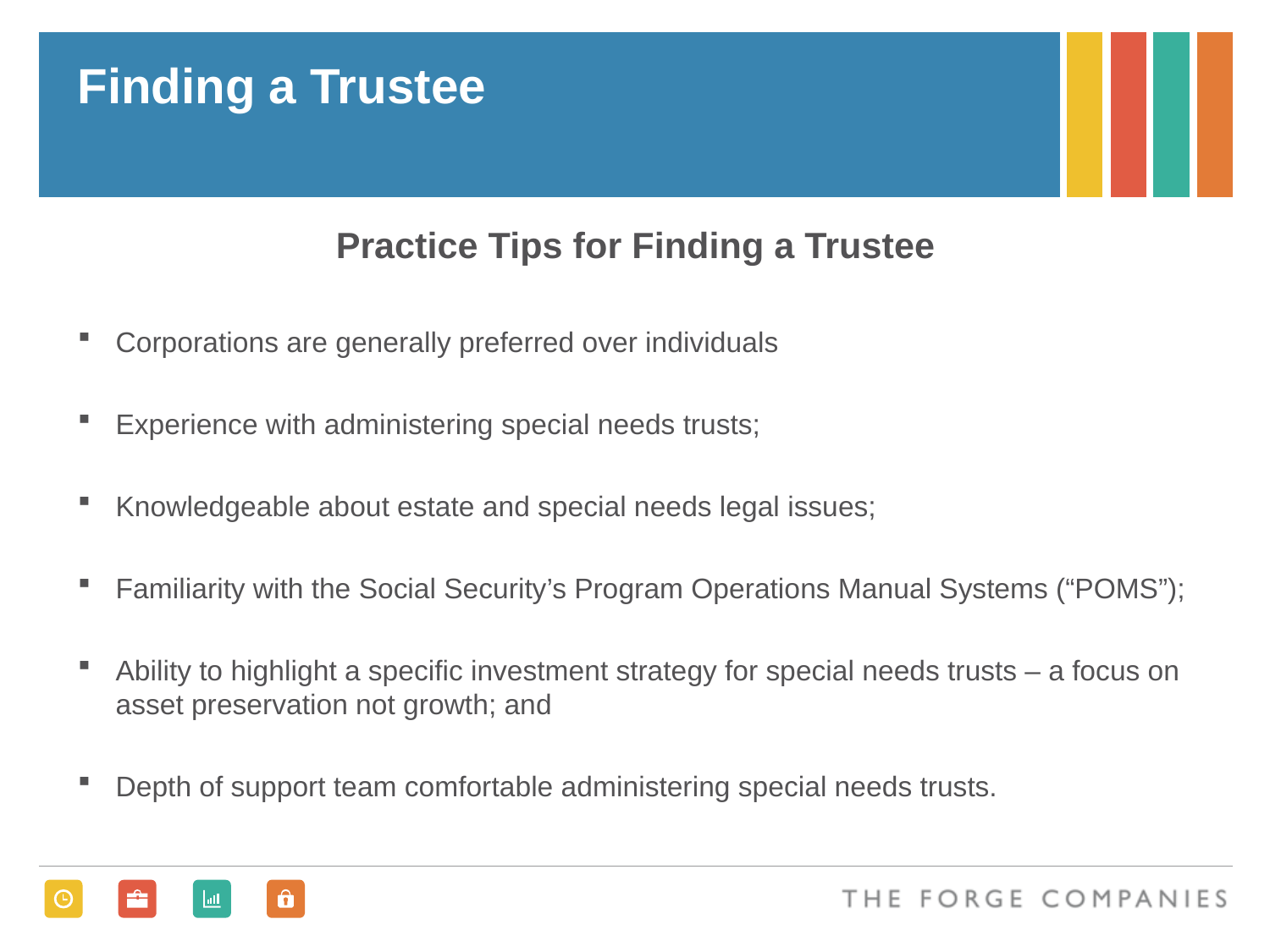

# Finding a Trustee
Practice Tips for Finding a Trustee

Corporations are generally preferred over individuals

Experience with administering special needs trusts;

Knowledgeable about estate and special needs legal issues;

Familiarity with the Social Security’s Program Operations Manual Systems (“POMS”);

Ability to highlight a specific investment strategy for special needs trusts – a focus on asset preservation not growth; and

Depth of support team comfortable administering special needs trusts.